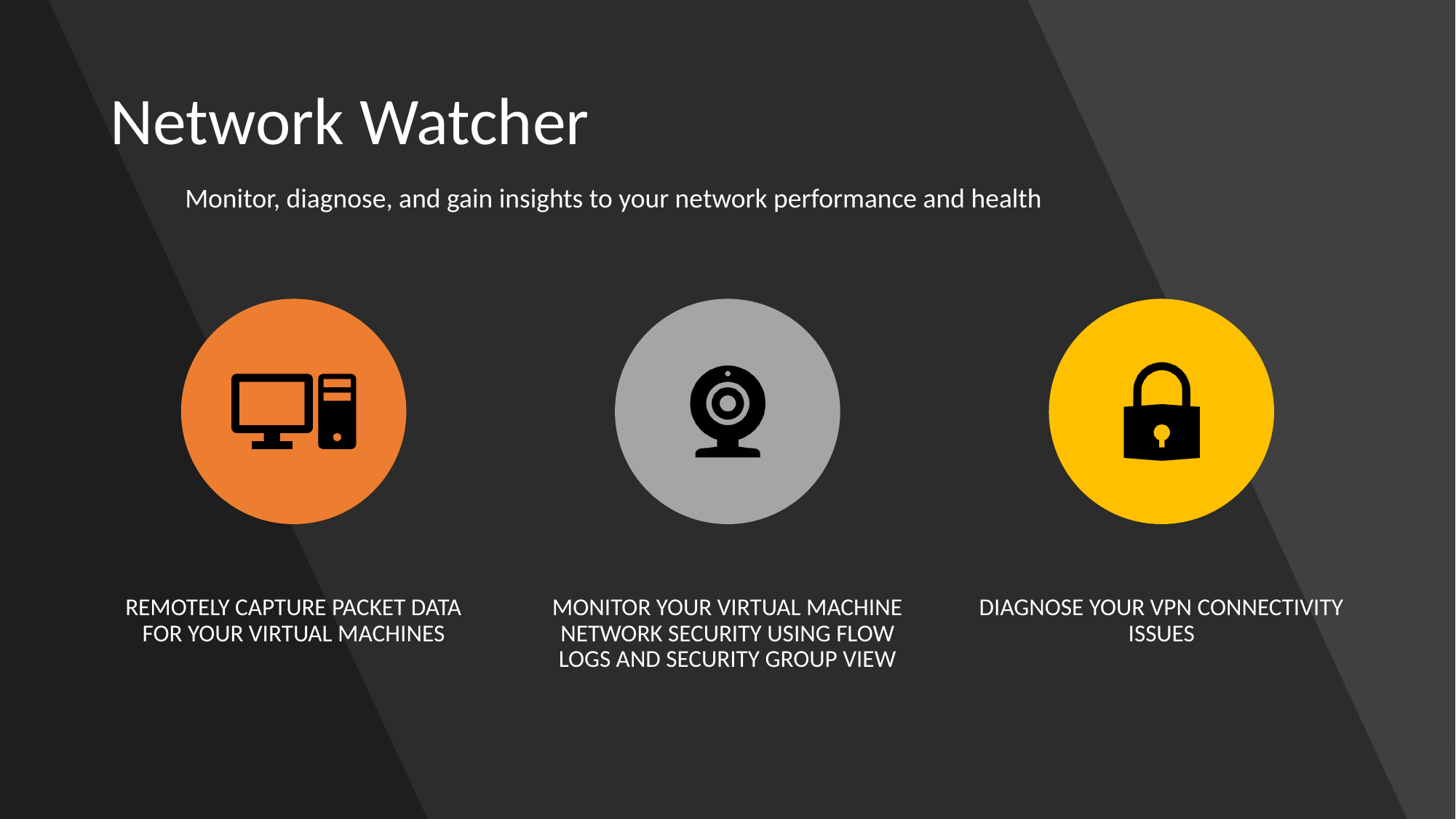

# Network Watcher
Monitor, diagnose, and gain insights to your network performance and health

Remotely capture packet data for your virtual machines
Monitor your virtual machine network security using flow logs and security group view
Diagnose your VPN connectivity issues